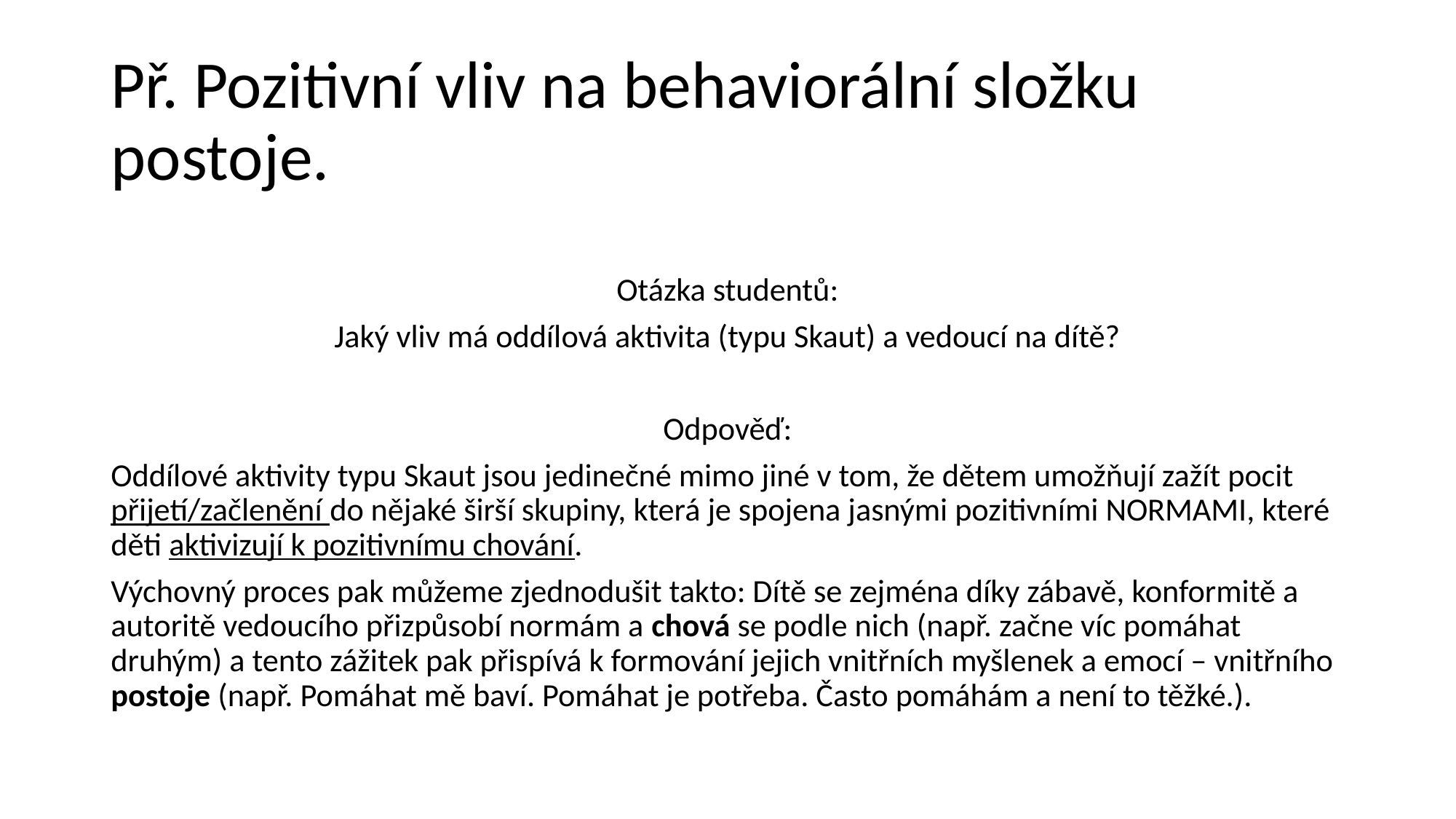

# Př. Pozitivní vliv na behaviorální složku postoje.

Otázka studentů:
Jaký vliv má oddílová aktivita (typu Skaut) a vedoucí na dítě?

Odpověď:
Oddílové aktivity typu Skaut jsou jedinečné mimo jiné v tom, že dětem umožňují zažít pocit přijetí/začlenění do nějaké širší skupiny, která je spojena jasnými pozitivními NORMAMI, které děti aktivizují k pozitivnímu chování.
Výchovný proces pak můžeme zjednodušit takto: Dítě se zejména díky zábavě, konformitě a autoritě vedoucího přizpůsobí normám a chová se podle nich (např. začne víc pomáhat druhým) a tento zážitek pak přispívá k formování jejich vnitřních myšlenek a emocí – vnitřního postoje (např. Pomáhat mě baví. Pomáhat je potřeba. Často pomáhám a není to těžké.).